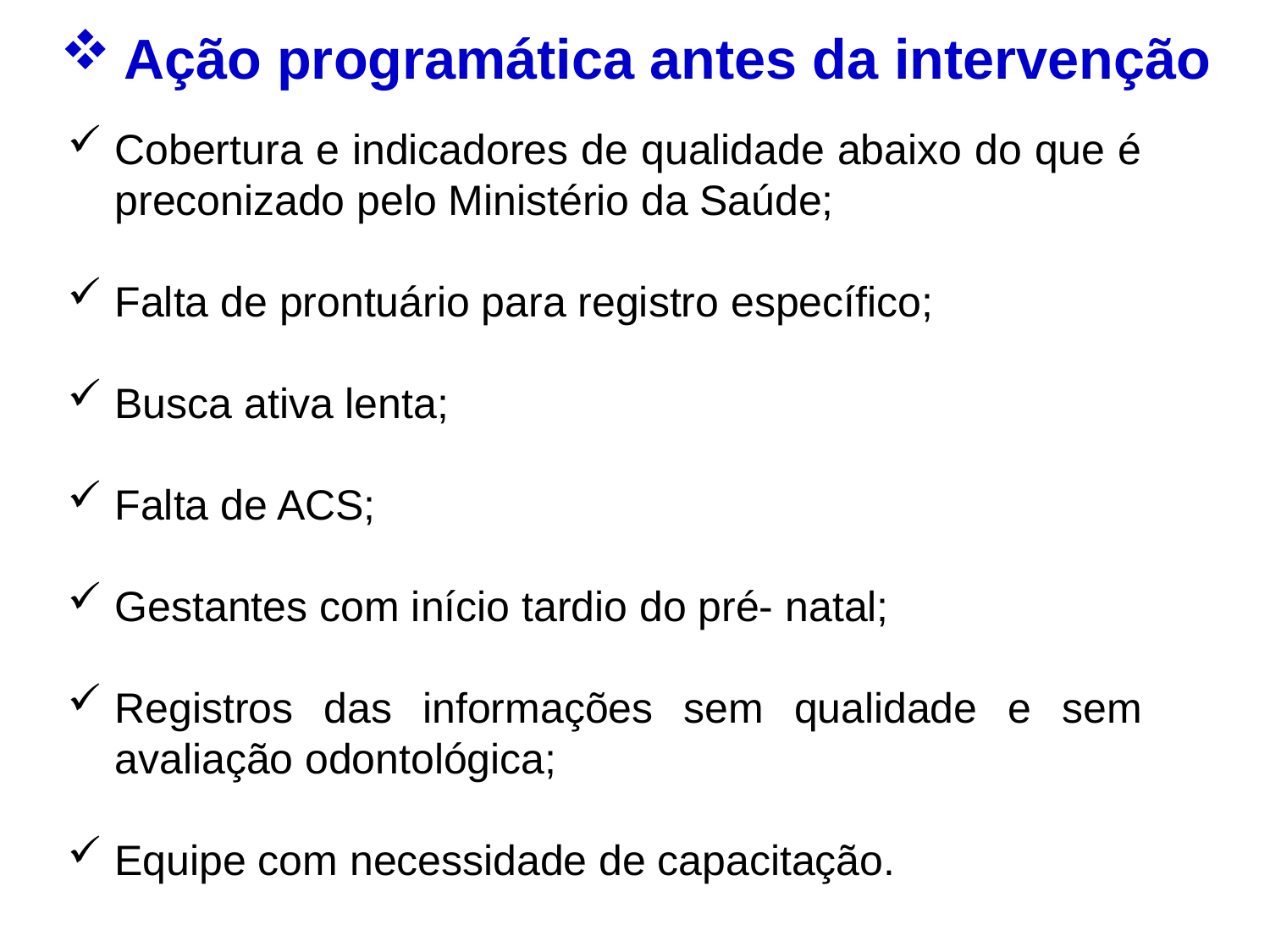

Ação programática antes da intervenção
Cobertura e indicadores de qualidade abaixo do que é preconizado pelo Ministério da Saúde;

Falta de prontuário para registro específico;

Busca ativa lenta;

Falta de ACS;

Gestantes com início tardio do pré- natal;

Registros das informações sem qualidade e sem avaliação odontológica;

Equipe com necessidade de capacitação.